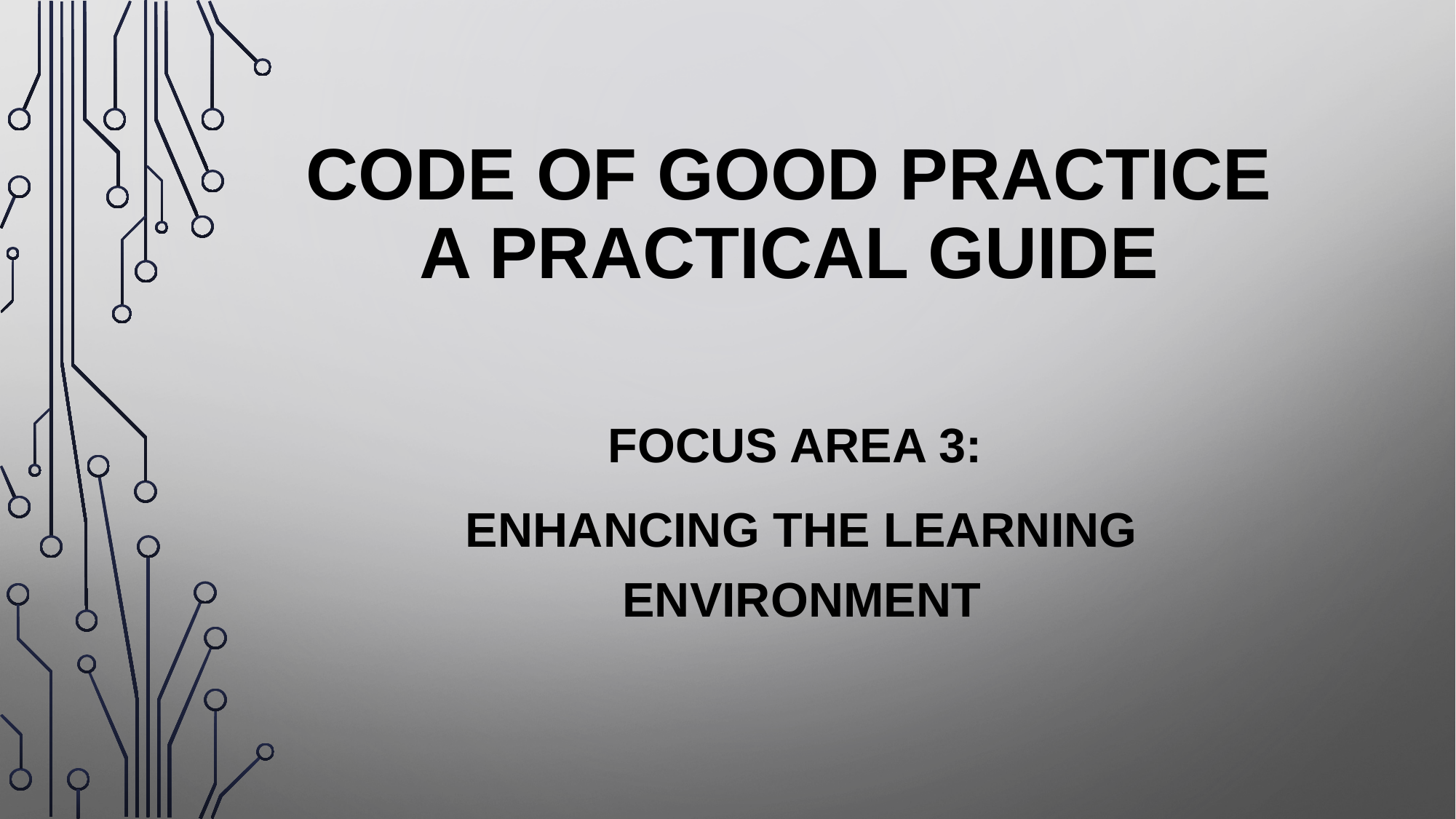

# Code of Good Practice A practical guide
Focus Area 3:
Enhancing the learning environment